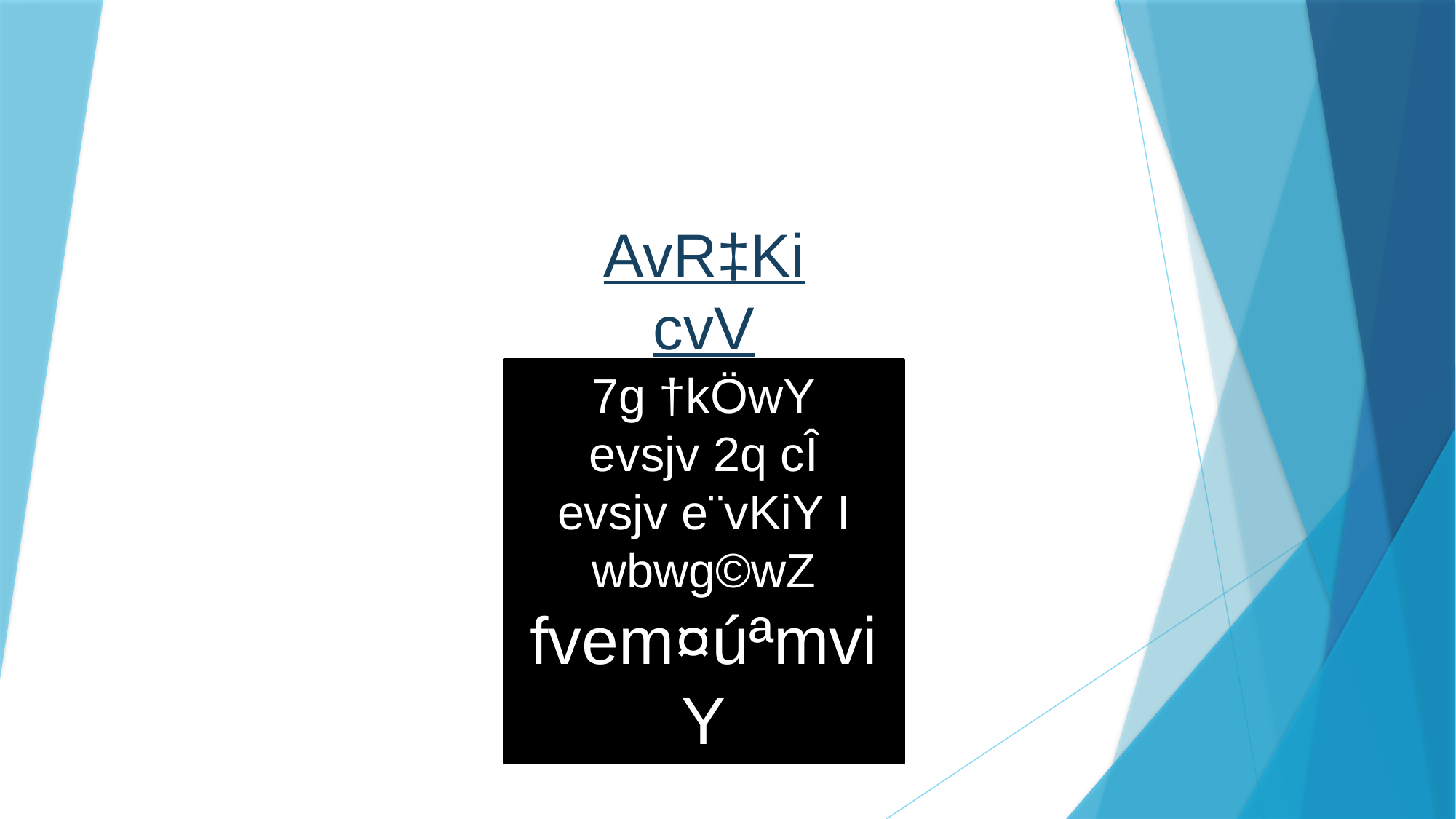

AvR‡Ki cvV
7g †kÖwY
evsjv 2q cÎ
evsjv e¨vKiY I wbwg©wZ
fvem¤úªmviY